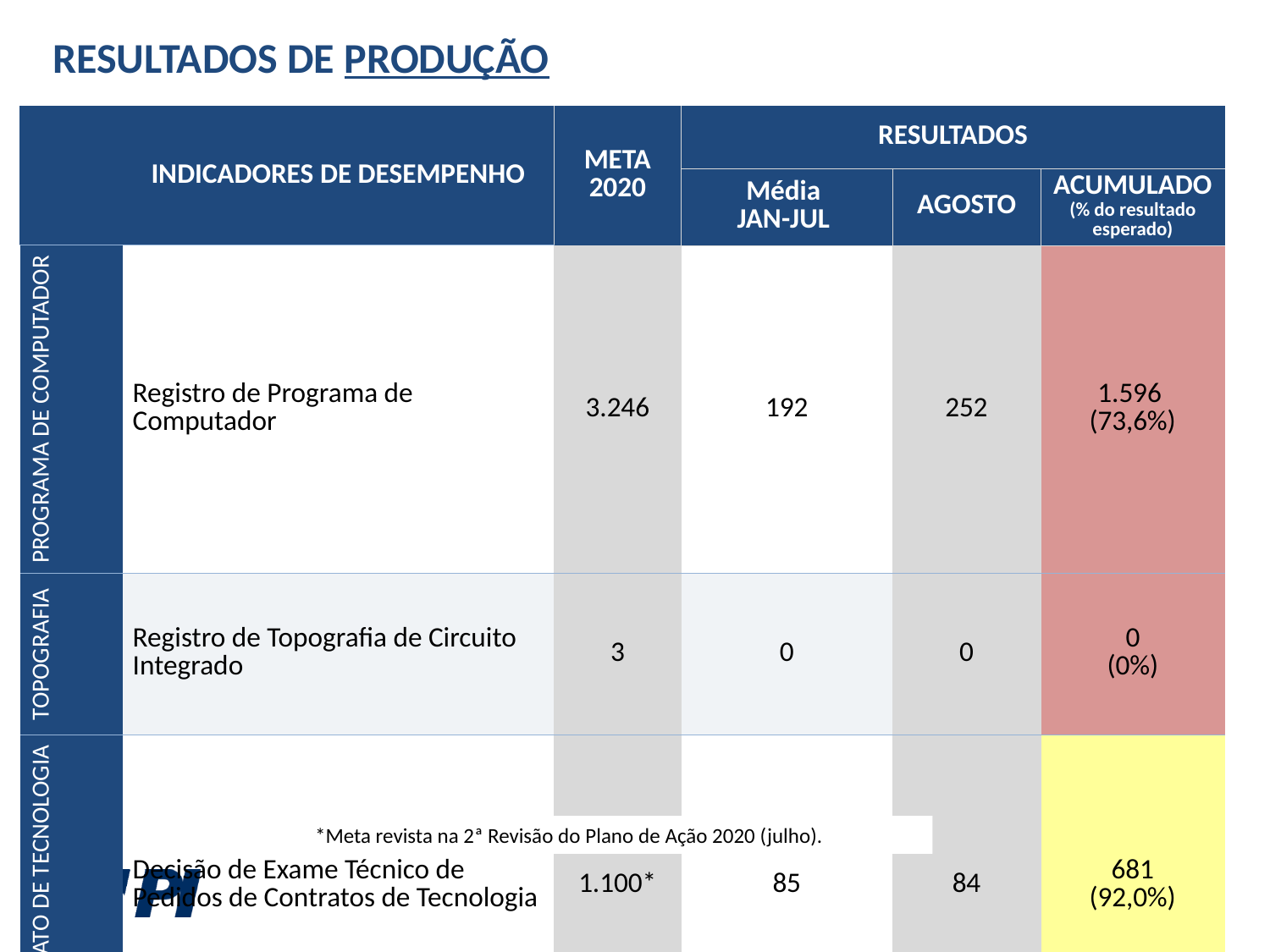

RESULTADOS DE PRODUÇÃO
|  | INDICADORES DE DESEMPENHO | META 2020 | RESULTADOS |  |  |
| --- | --- | --- | --- | --- | --- |
|  |  |  | Média JAN-JUL | AGOSTO | ACUMULADO (% do resultado esperado) |
| PROGRAMA DE COMPUTADOR | Registro de Programa de Computador | 3.246 | 192 | 252 | 1.596 (73,6%) |
| TOPOGRAFIA | Registro de Topografia de Circuito Integrado | 3 | 0 | 0 | 0 (0%) |
| CONTRATO DE TECNOLOGIA | Decisão de Exame Técnico de Pedidos de Contratos de Tecnologia | 1.100\* | 85 | 84 | 681 (92,0%) |
*Meta revista na 2ª Revisão do Plano de Ação 2020 (julho).